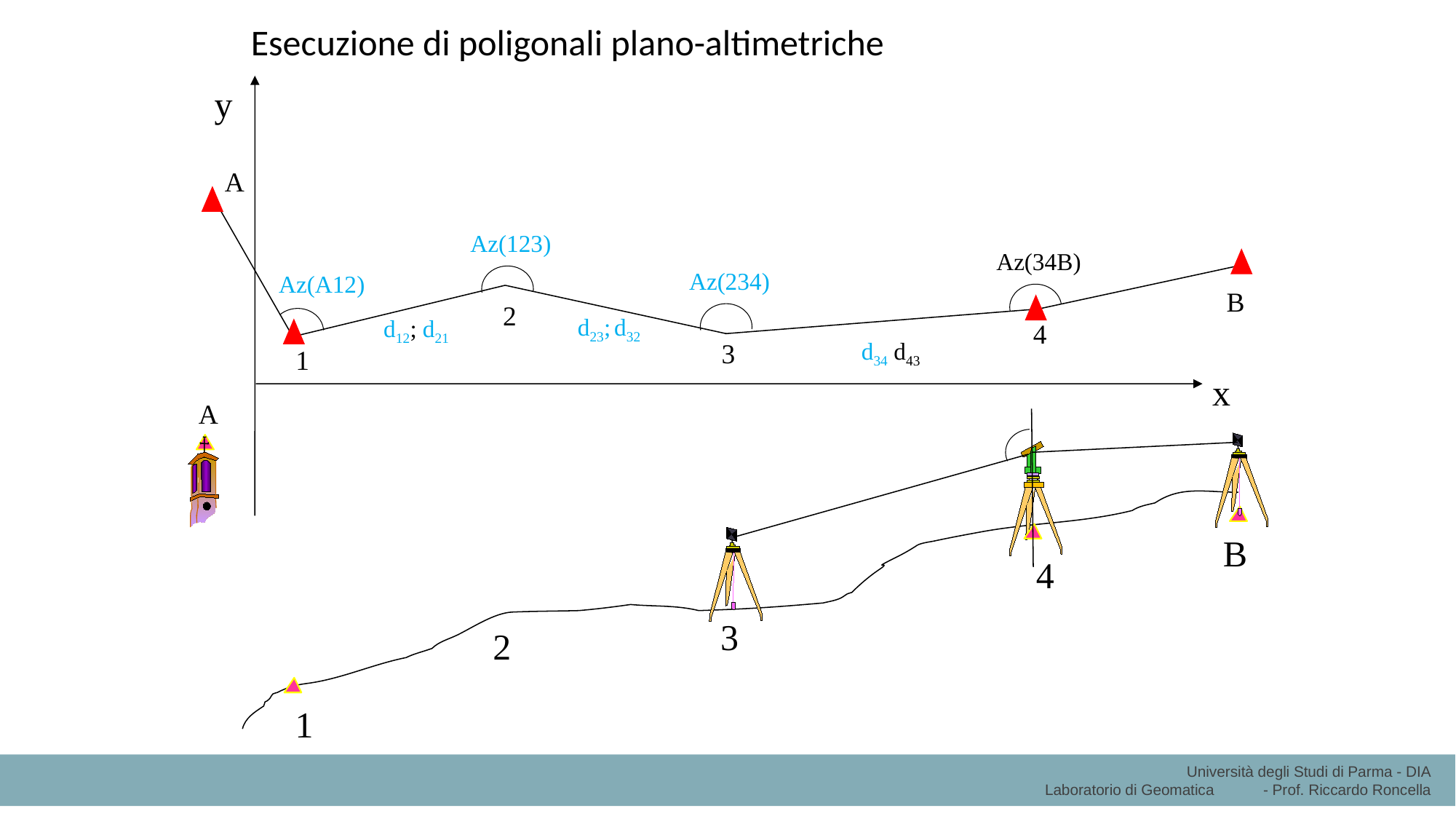

Esecuzione di poligonali plano-altimetriche

y
A

Az(123)
Az(34B)

Az(234)
Az(A12)

B

2

d23; d32
d12; d21

4

d34 d43
3
1
x

A

B

4
3
2

1